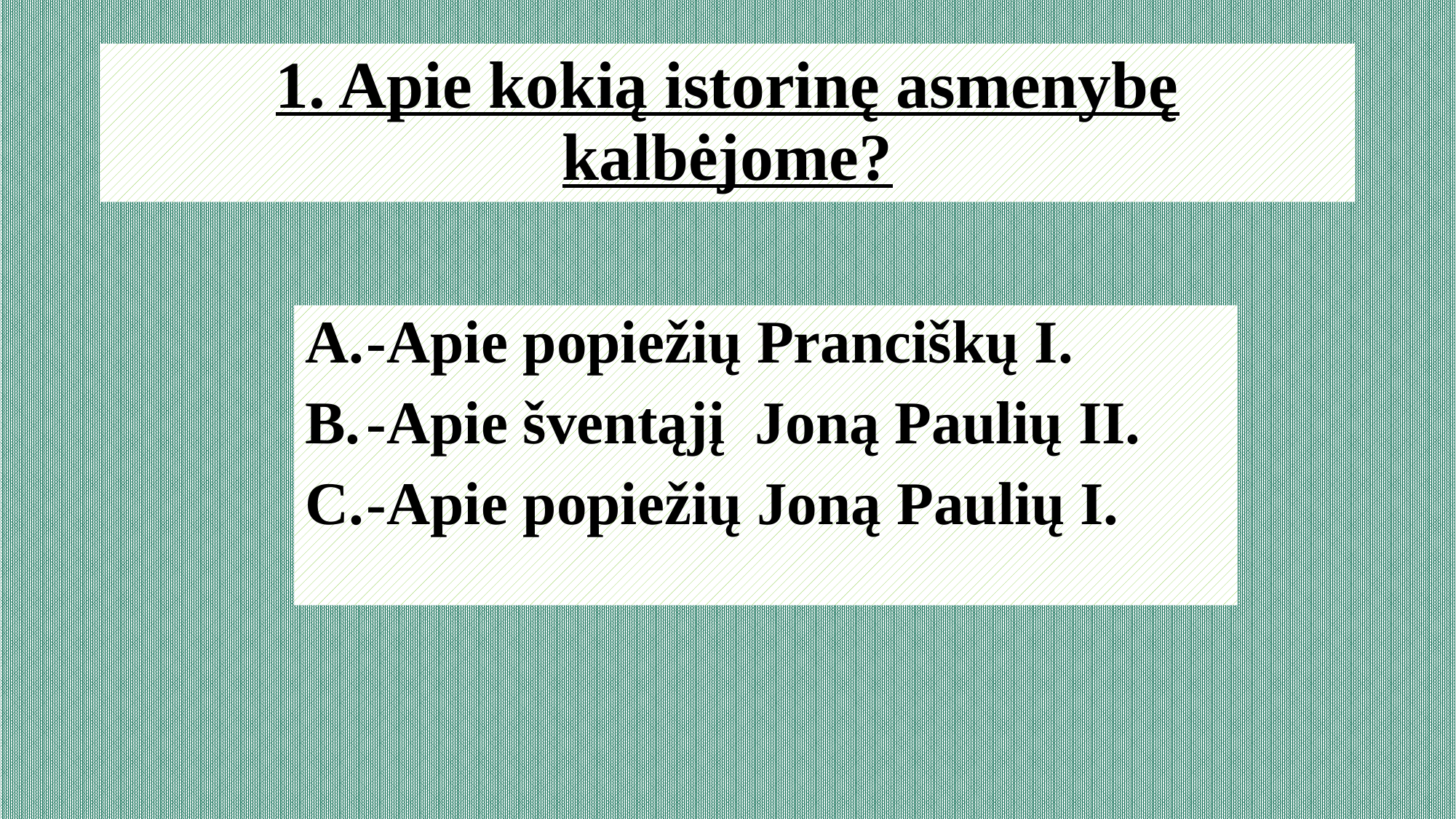

# 1. Apie kokią istorinę asmenybę kalbėjome?
-Apie popiežių Pranciškų I.
-Apie šventąjį  Joną Paulių II.
-Apie popiežių Joną Paulių I.